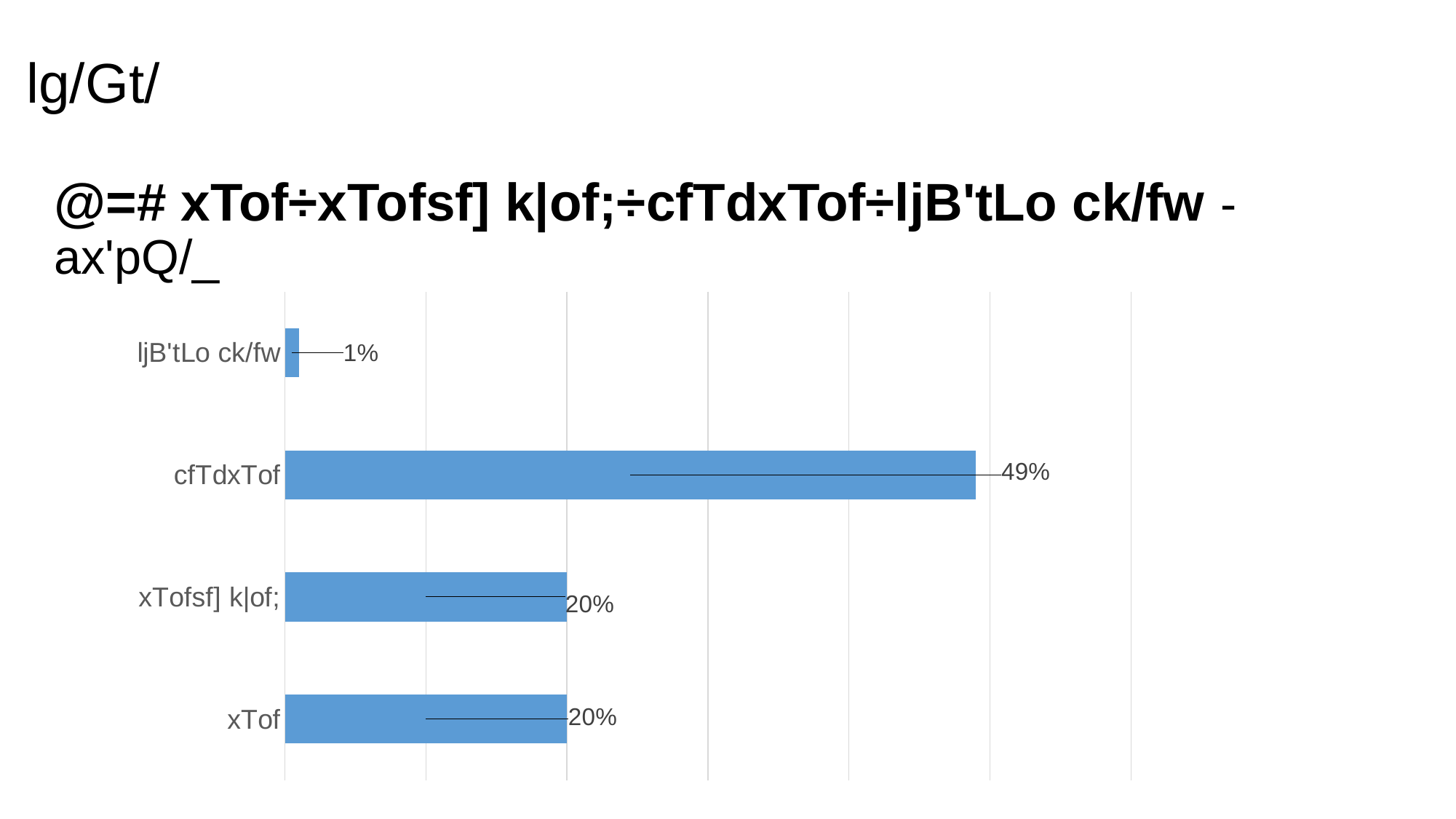

#
lg/Gt/
@=# xTof÷xTofsf] k|of;÷cfTdxTof÷ljB'tLo ck/fw -ax'pQ/_

### Chart

| Category |  |
|---|---|
| xTof | 0.2 |
| xTofsf] k|of; | 0.2 |
| cfTdxTof | 0.4900000000000001 |
| ljB'tLo ck/fw | 0.010000000000000004 |